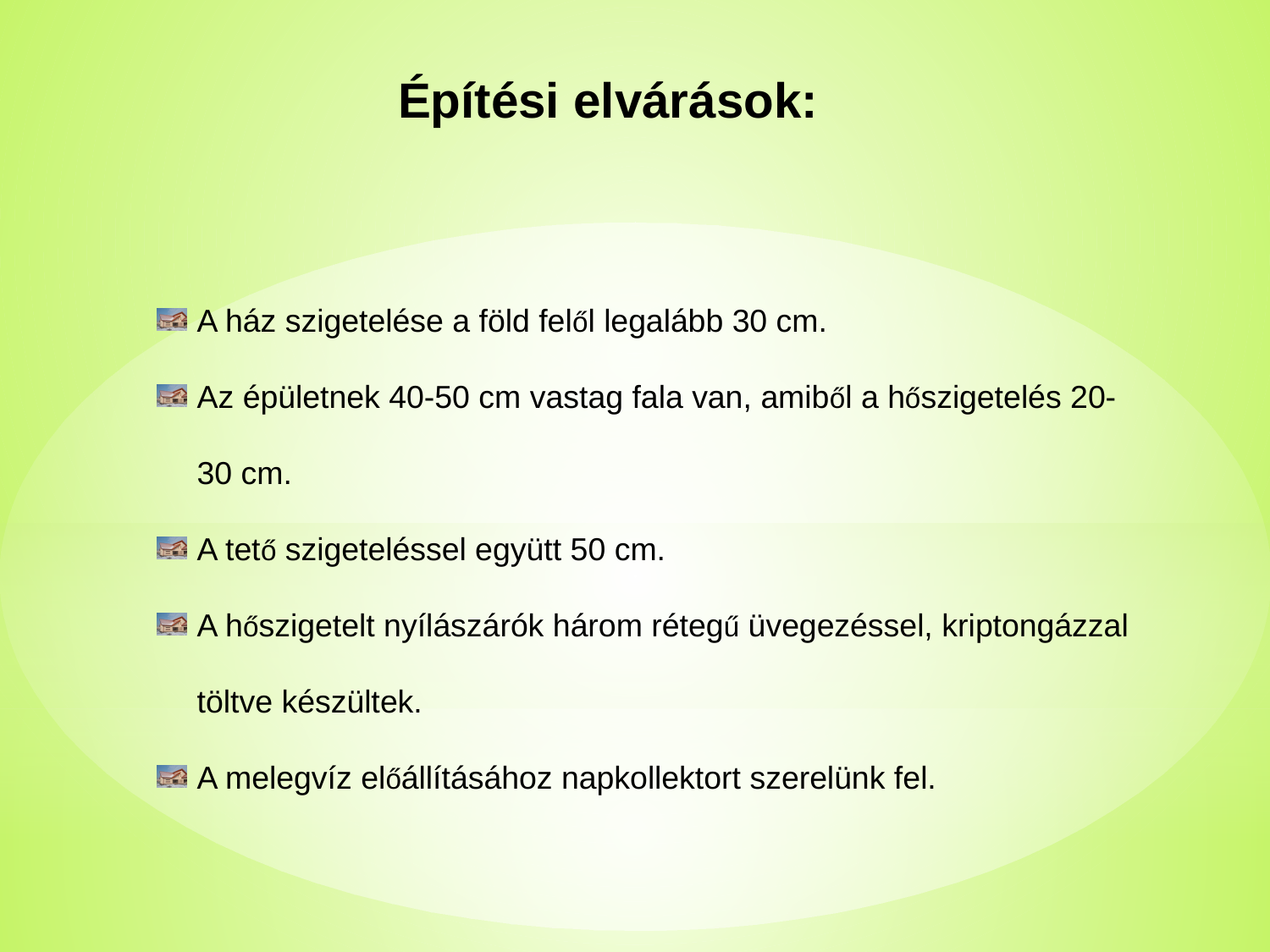

Építési elvárások:
A ház szigetelése a föld felől legalább 30 cm.
Az épületnek 40-50 cm vastag fala van, amiből a hőszigetelés 20-30 cm.
A tető szigeteléssel együtt 50 cm.
A hőszigetelt nyílászárók három rétegű üvegezéssel, kriptongázzal töltve készültek.
A melegvíz előállításához napkollektort szerelünk fel.